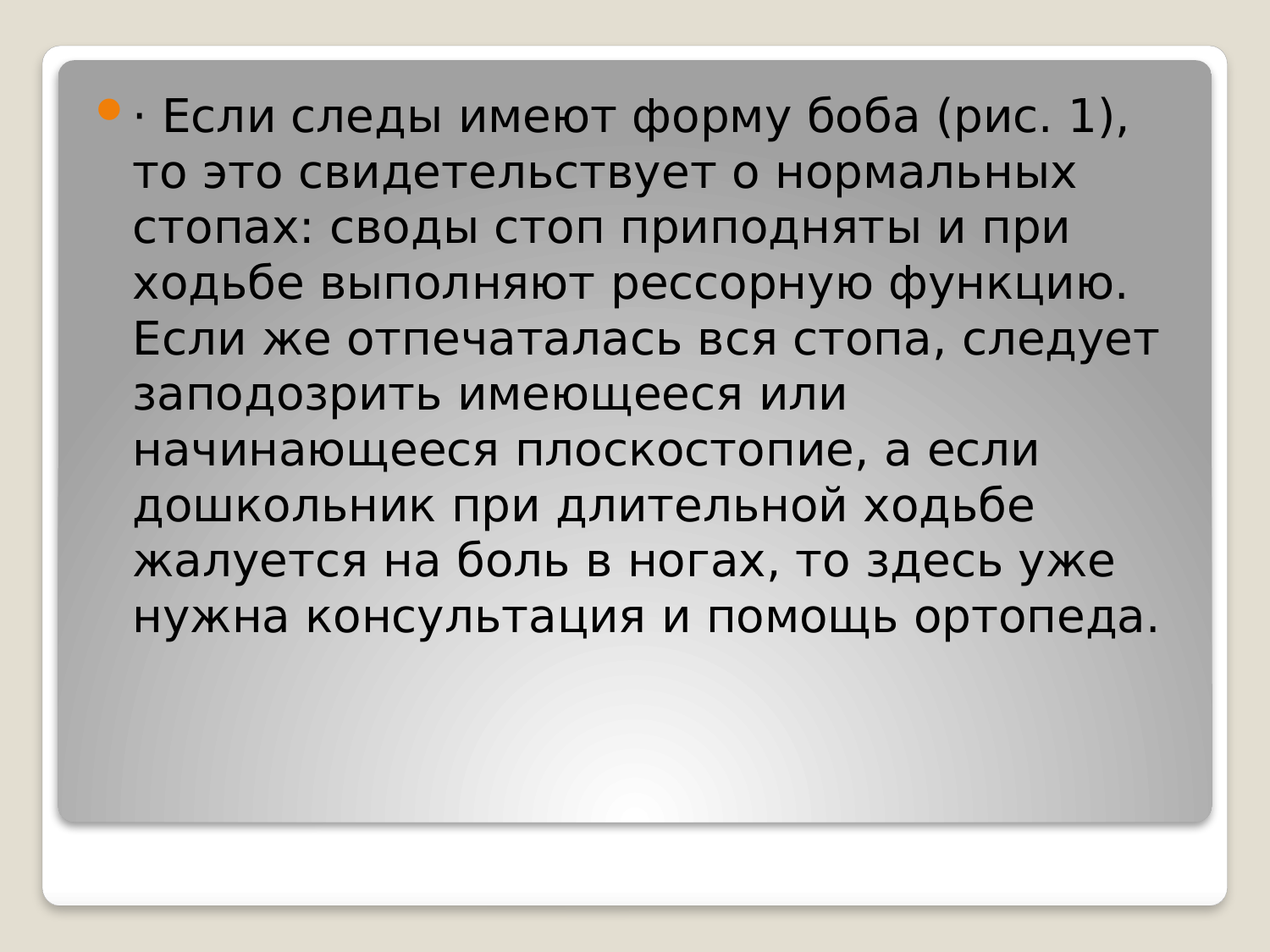

· Если следы имеют форму боба (рис. 1), то это свидетельствует о нормальных стопах: своды стоп приподняты и при ходьбе выполняют рессорную функцию. Если же отпечаталась вся стопа, следует заподозрить имеющееся или начинающееся плоскостопие, а если дошкольник при длительной ходьбе жалуется на боль в ногах, то здесь уже нужна консультация и помощь ортопеда.

#